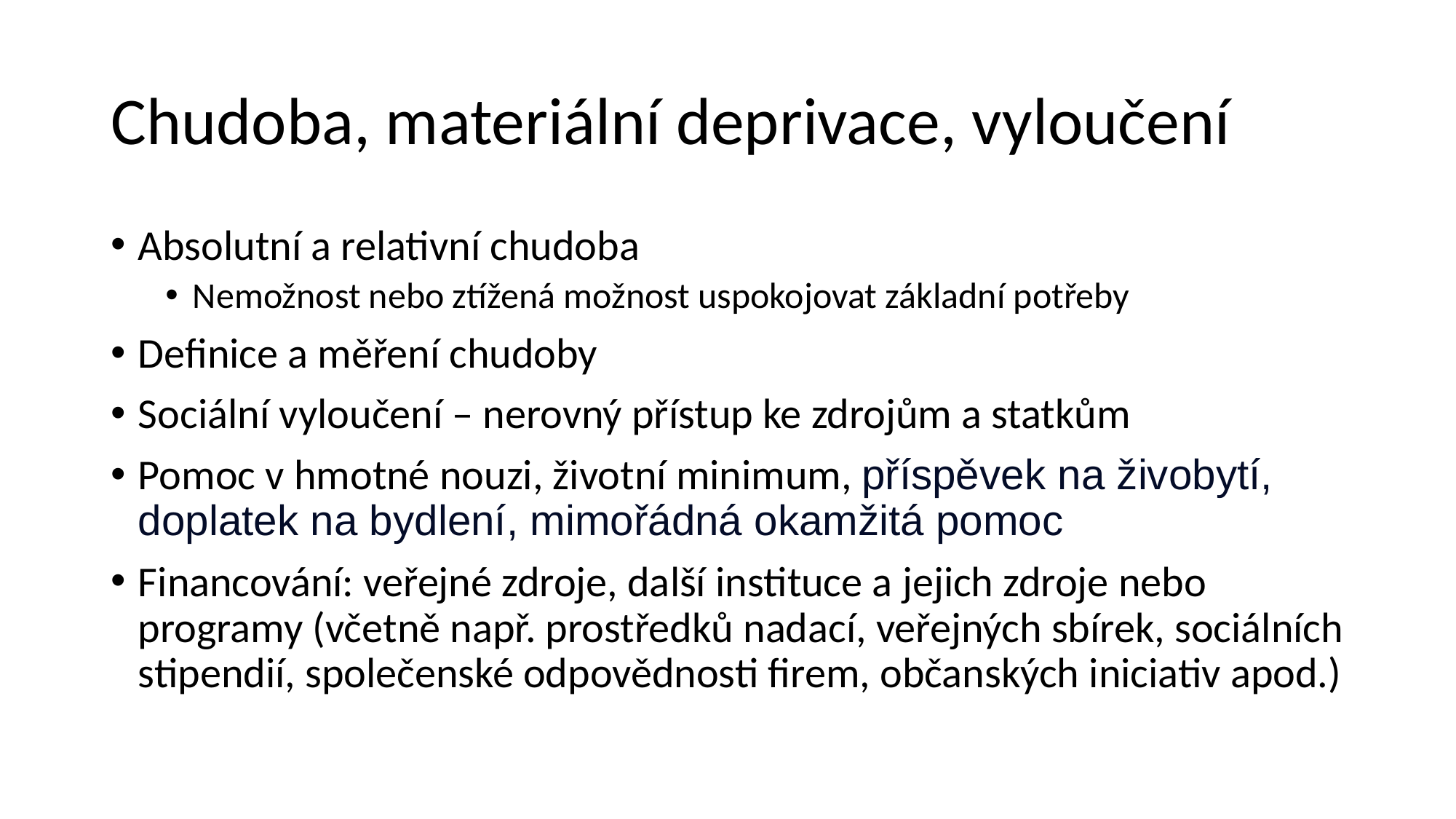

# Chudoba, materiální deprivace, vyloučení
Absolutní a relativní chudoba
Nemožnost nebo ztížená možnost uspokojovat základní potřeby
Definice a měření chudoby
Sociální vyloučení – nerovný přístup ke zdrojům a statkům
Pomoc v hmotné nouzi, životní minimum, příspěvek na živobytí, doplatek na bydlení, mimořádná okamžitá pomoc
Financování: veřejné zdroje, další instituce a jejich zdroje nebo programy (včetně např. prostředků nadací, veřejných sbírek, sociálních stipendií, společenské odpovědnosti firem, občanských iniciativ apod.)